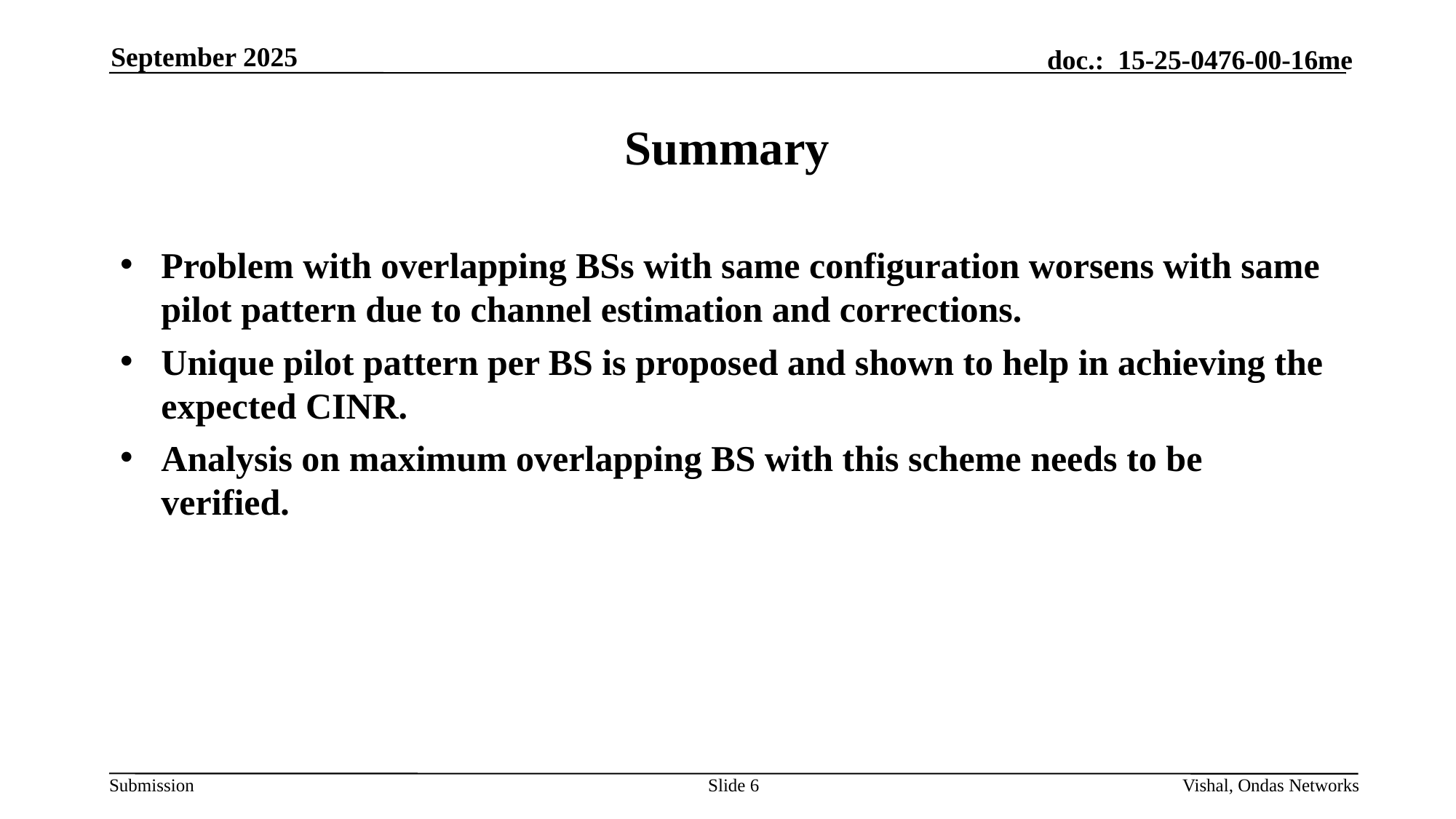

September 2025
# Summary
Problem with overlapping BSs with same configuration worsens with same pilot pattern due to channel estimation and corrections.
Unique pilot pattern per BS is proposed and shown to help in achieving the expected CINR.
Analysis on maximum overlapping BS with this scheme needs to be verified.
Slide 6
Vishal, Ondas Networks